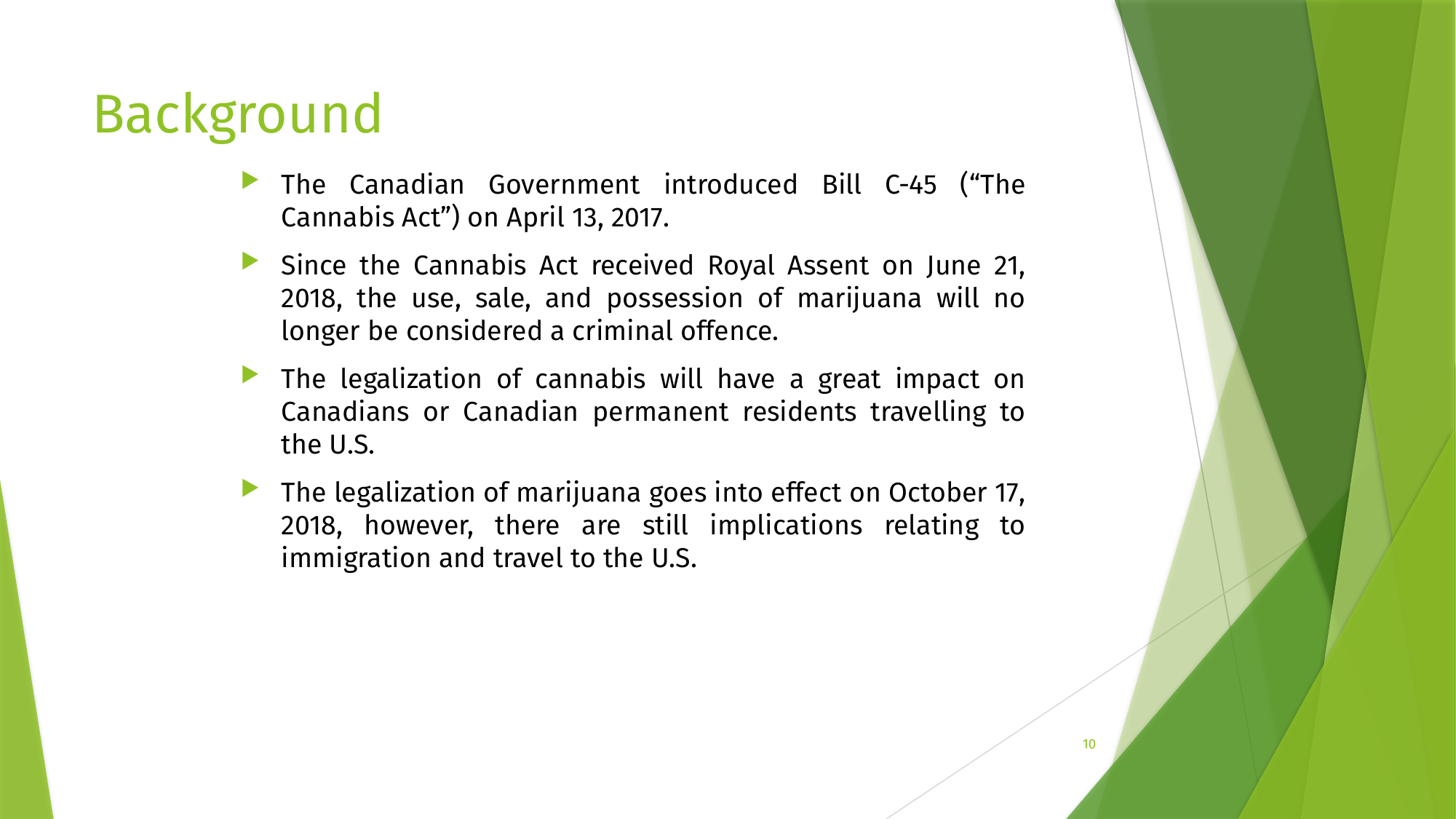

# Background
The Canadian Government introduced Bill C-45 (“The Cannabis Act”) on April 13, 2017.
Since the Cannabis Act received Royal Assent on June 21, 2018, the use, sale, and possession of marijuana will no longer be considered a criminal offence.
The legalization of cannabis will have a great impact on Canadians or Canadian permanent residents travelling to the U.S.
The legalization of marijuana goes into effect on October 17, 2018, however, there are still implications relating to immigration and travel to the U.S.

10